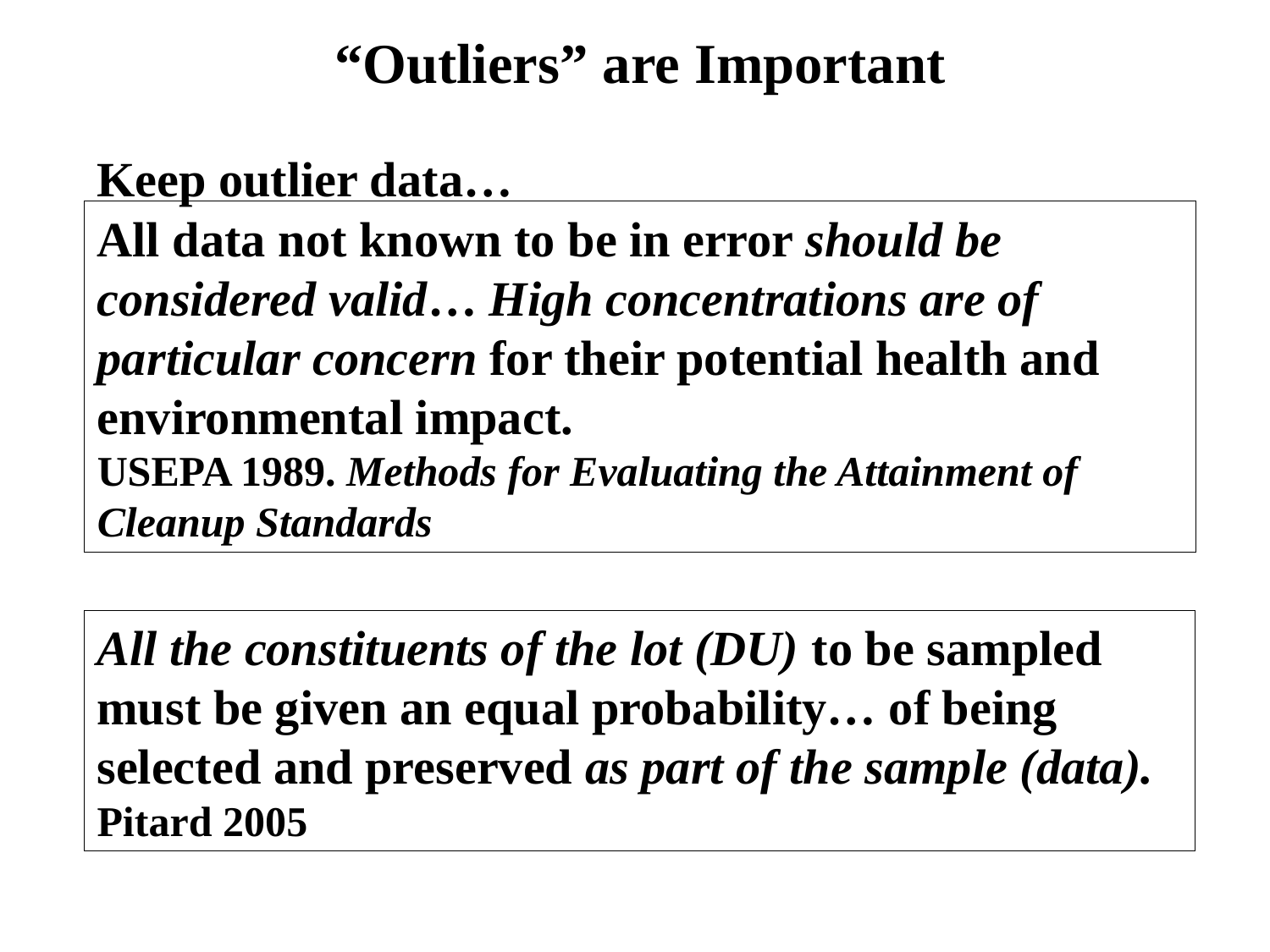

“Outliers” are Important
Keep outlier data…
All data not known to be in error should be considered valid… High concentrations are of particular concern for their potential health and environmental impact.
USEPA 1989. Methods for Evaluating the Attainment of Cleanup Standards
All the constituents of the lot (DU) to be sampled must be given an equal probability… of being selected and preserved as part of the sample (data).
Pitard 2005